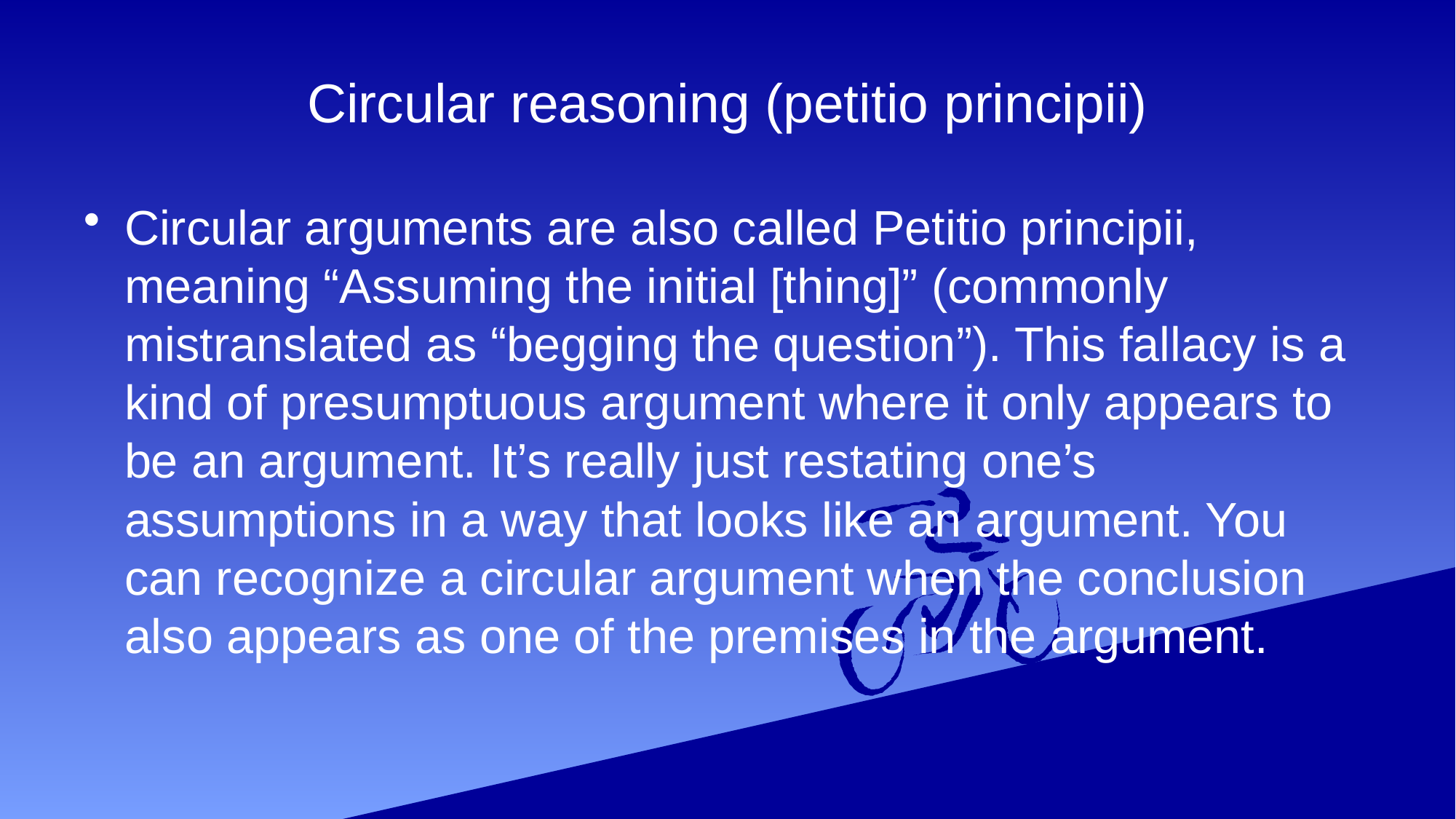

# Circular reasoning (petitio principii)
Circular arguments are also called Petitio principii, meaning “Assuming the initial [thing]” (commonly mistranslated as “begging the question”). This fallacy is a kind of presumptuous argument where it only appears to be an argument. It’s really just restating one’s assumptions in a way that looks like an argument. You can recognize a circular argument when the conclusion also appears as one of the premises in the argument.